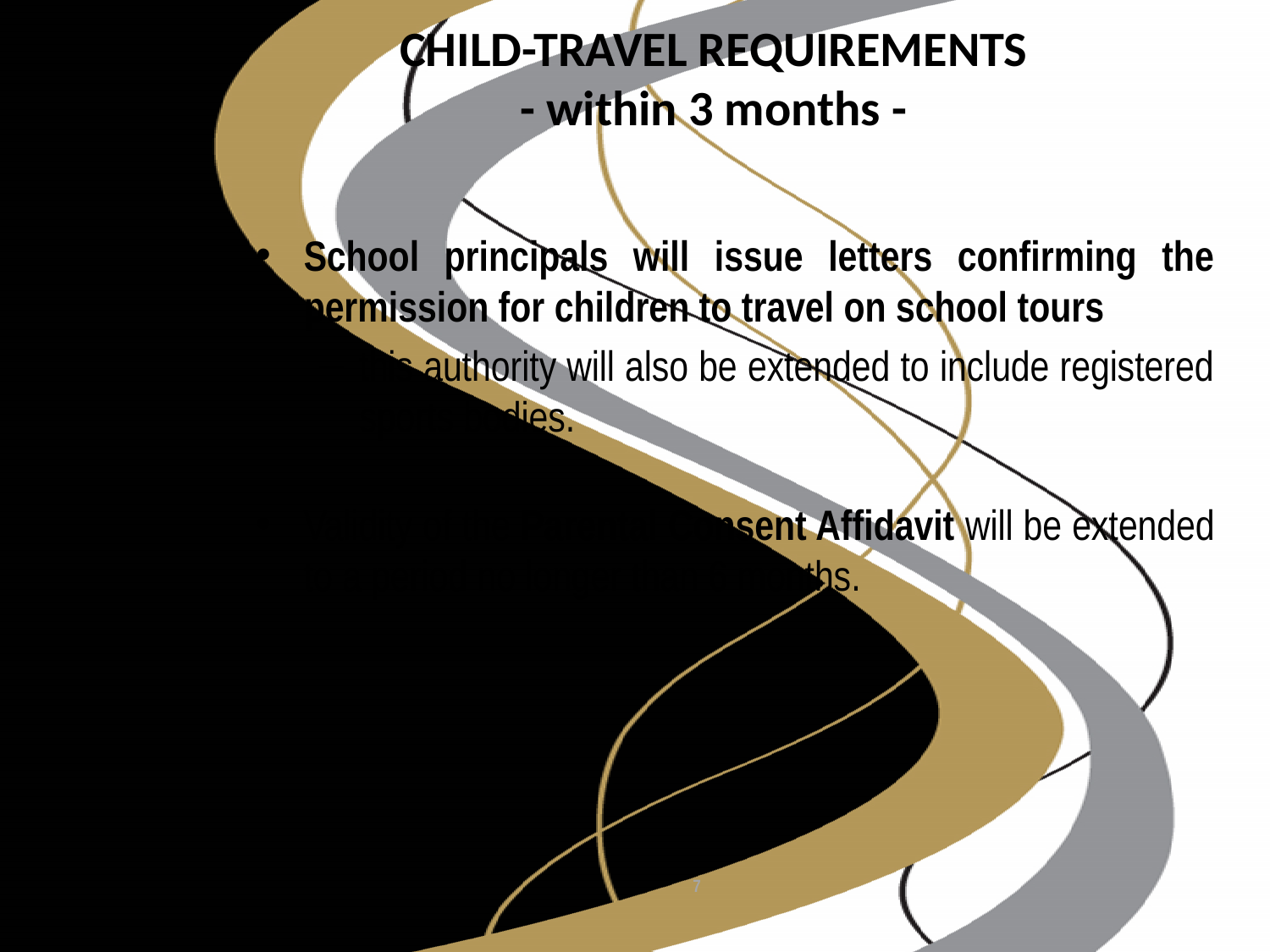

CHILD-TRAVEL REQUIREMENTS
- within 3 months -

School principals will issue letters confirming the permission for children to travel on school tours
this authority will also be extended to include registered sports bodies.

Validity of the Parental Consent Affidavit will be extended to a period no longer than 6 months.
7